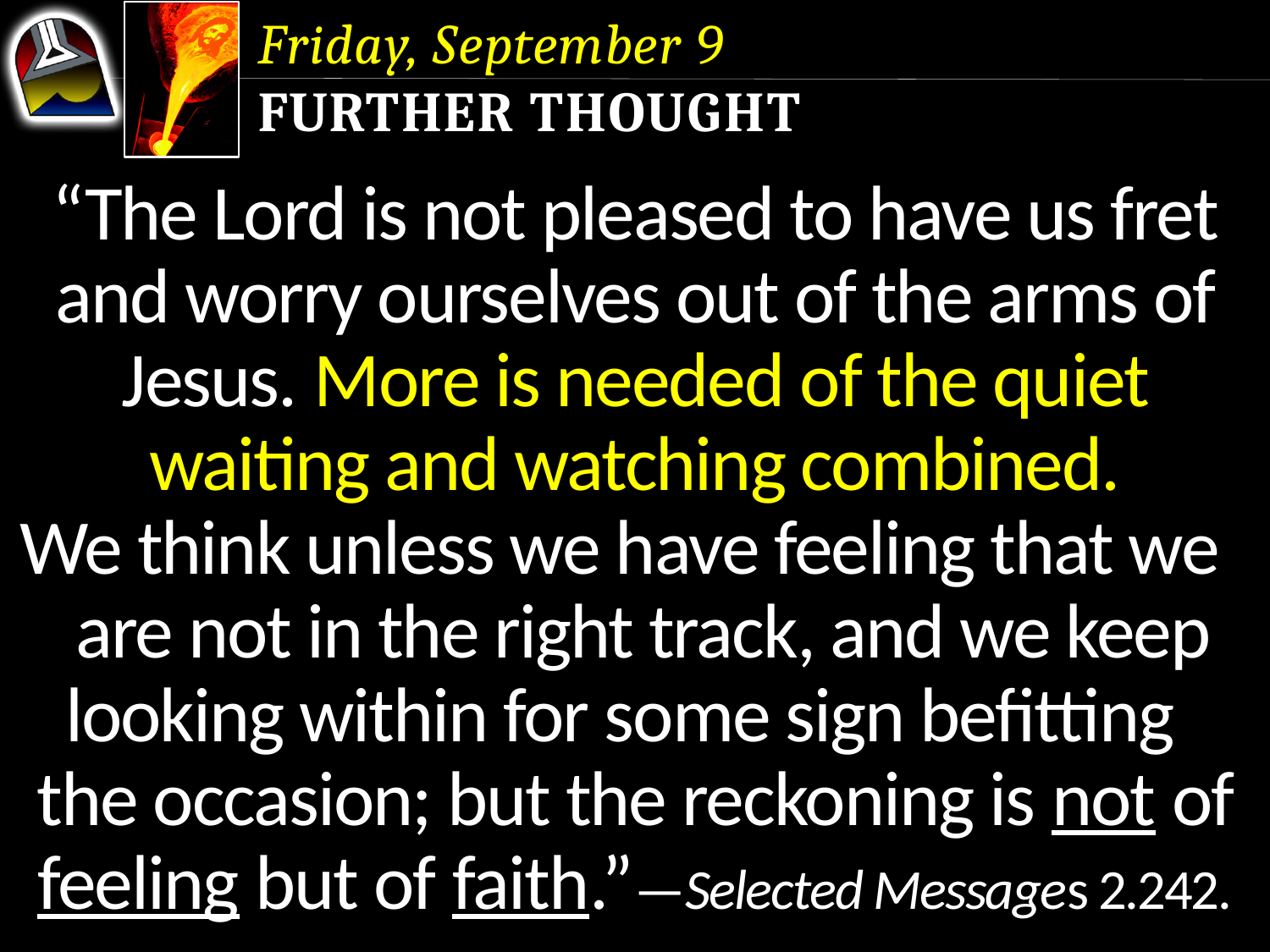

Friday, September 9
Further Thought
“The Lord is not pleased to have us fret and worry ourselves out of the arms of Jesus. More is needed of the quiet waiting and watching combined.
We think unless we have feeling that we    are not in the right track, and we keep looking within for some sign befitting   the occasion; but the reckoning is not of feeling but of faith.”—Selected Messages 2.242.